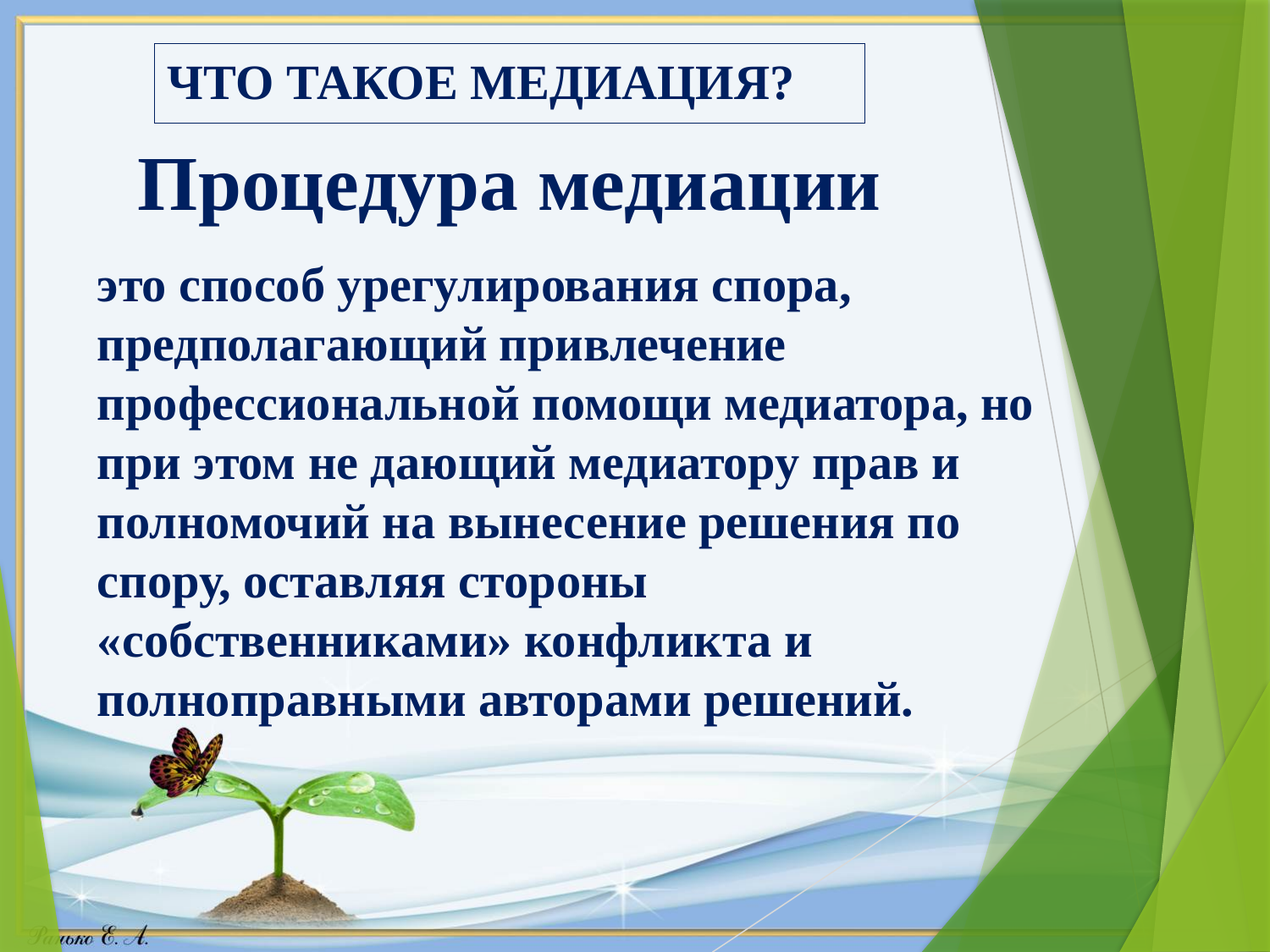

# ЧТО ТАКОЕ МЕДИАЦИЯ?
Процедура медиации
это способ урегулирования спора, предполагающий привлечение профессиональной помощи медиатора, но при этом не дающий медиатору прав и полномочий на вынесение решения по спору, оставляя стороны «собственниками» конфликта и полноправными авторами решений.